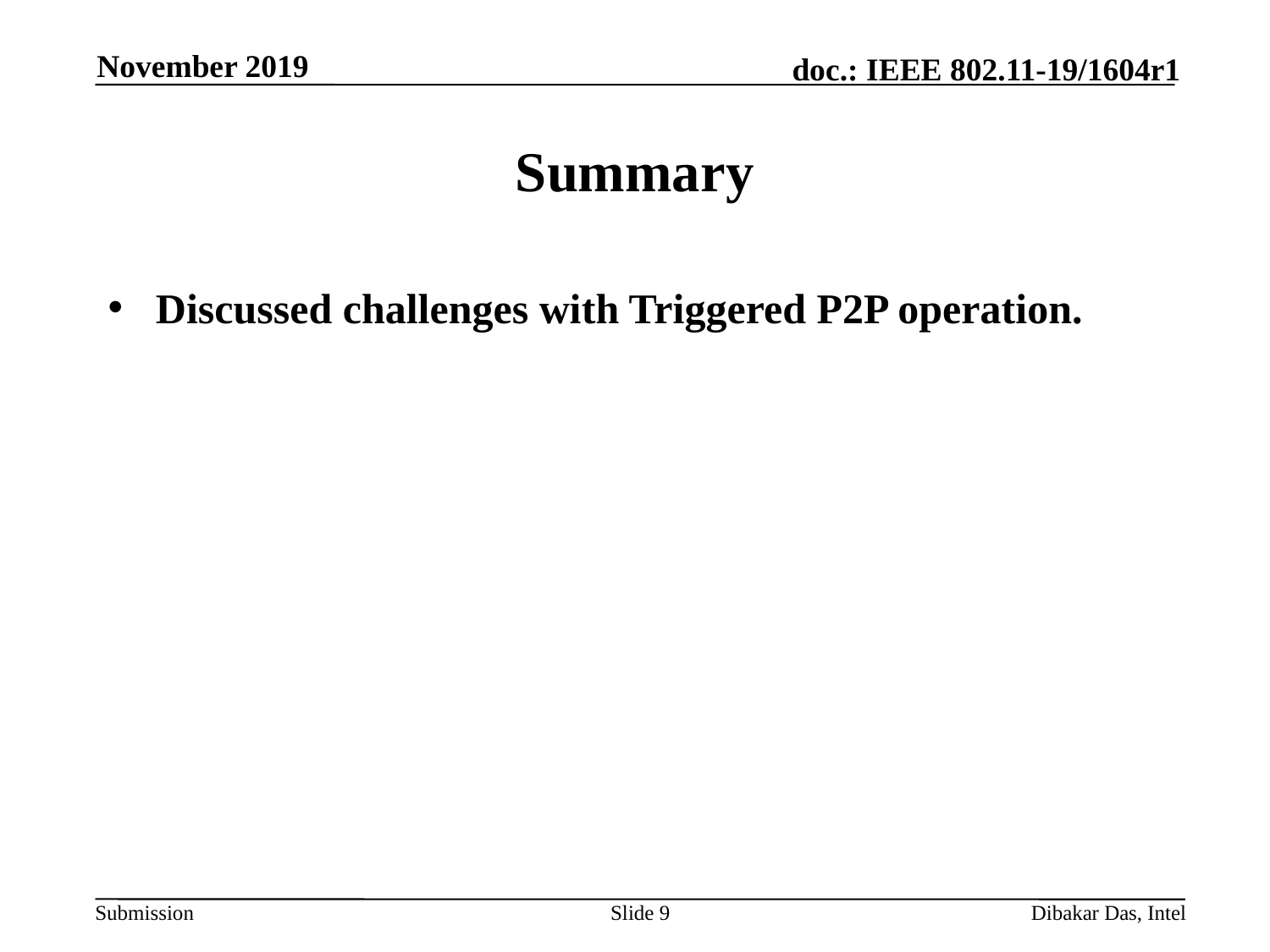

November 2019
# Summary
Discussed challenges with Triggered P2P operation.

Slide 9
Dibakar Das, Intel